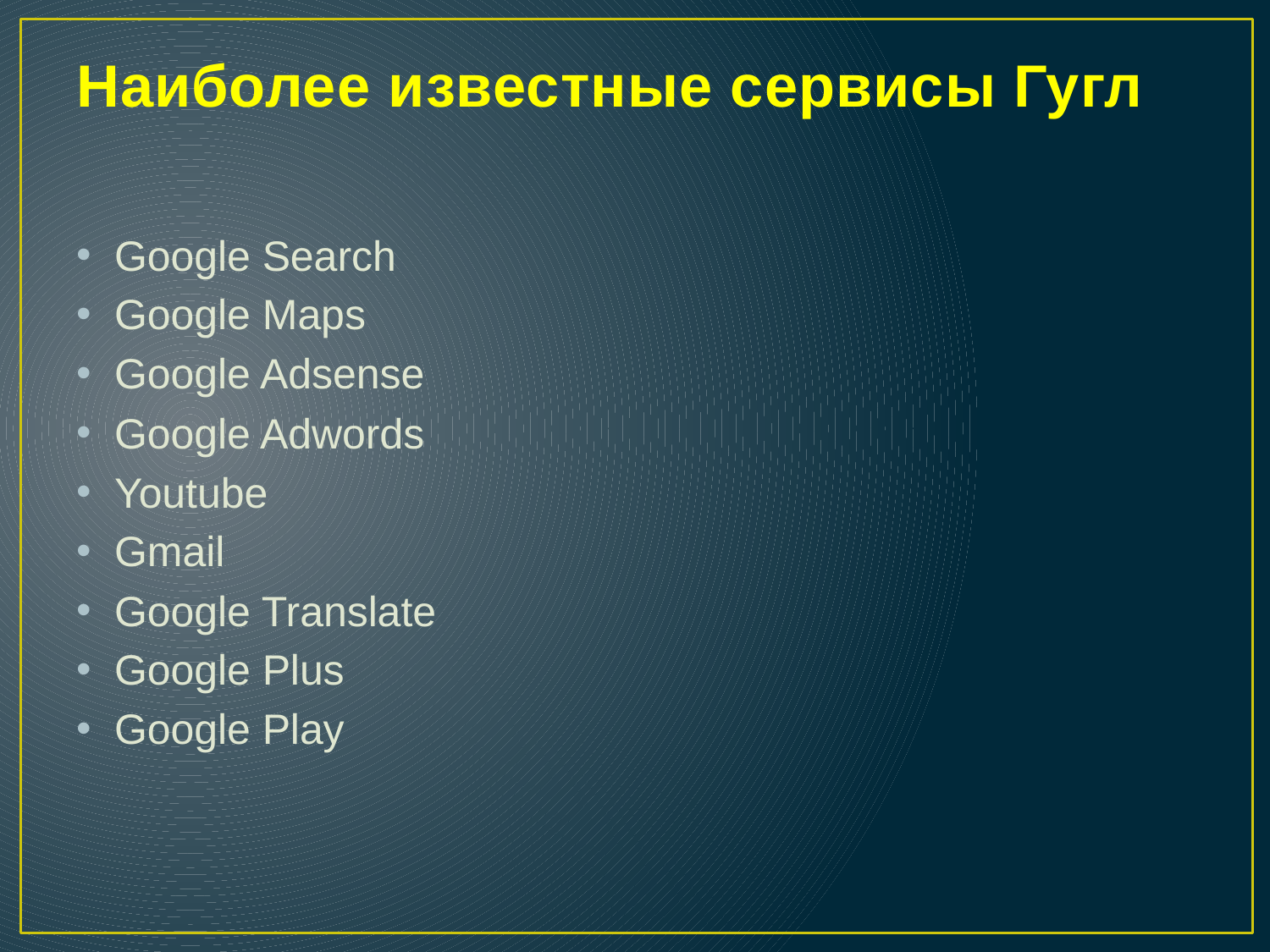

# Наиболее известные сервисы Гугл
Google Search
Google Maps
Google Adsense
Google Adwords
Youtube
Gmail
Google Translate
Google Plus
Google Play